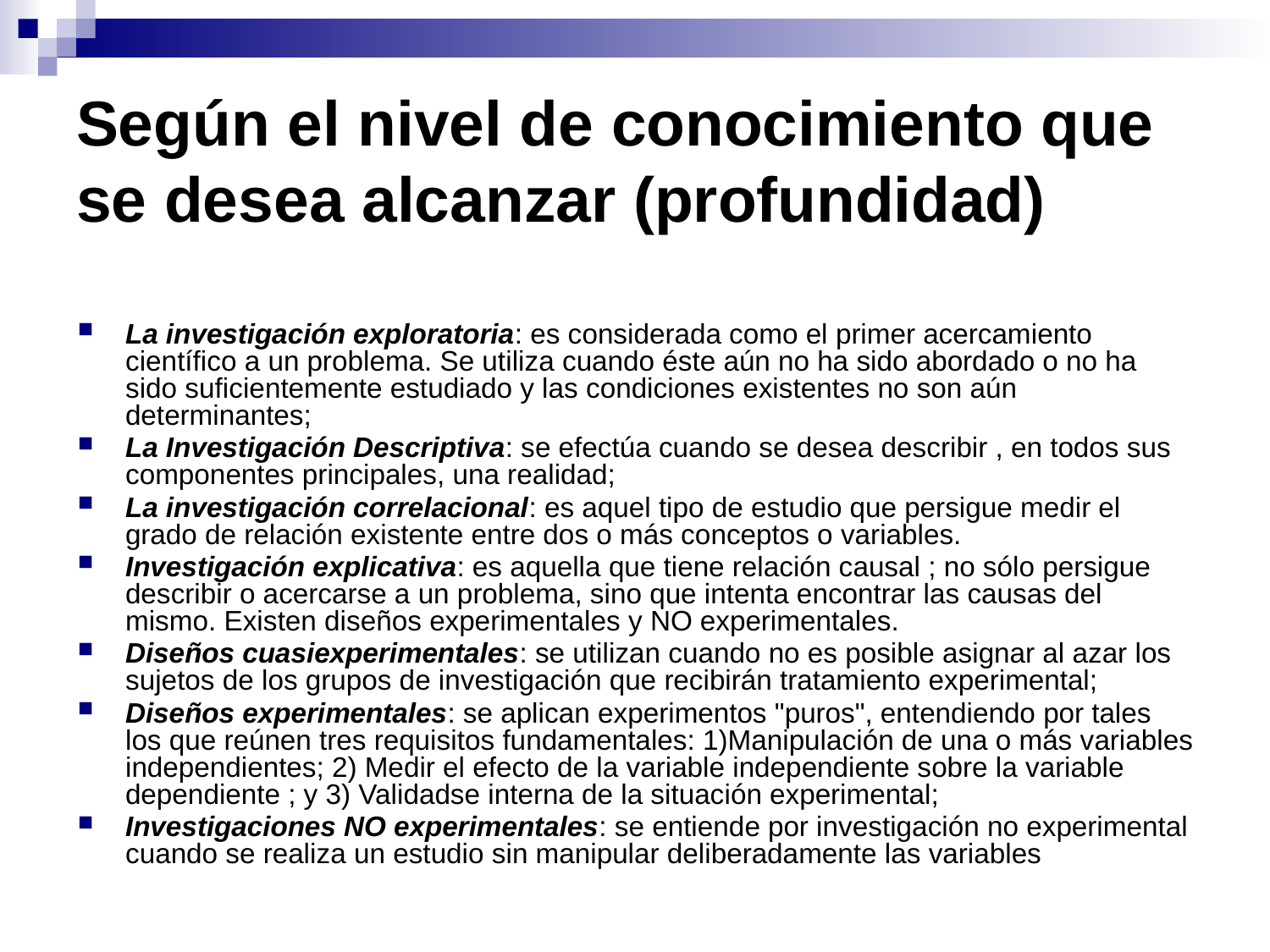

# Según el nivel de conocimiento que se desea alcanzar (profundidad)
La investigación exploratoria: es considerada como el primer acercamiento científico a un problema. Se utiliza cuando éste aún no ha sido abordado o no ha sido suficientemente estudiado y las condiciones existentes no son aún determinantes;
La Investigación Descriptiva: se efectúa cuando se desea describir , en todos sus componentes principales, una realidad;
La investigación correlacional: es aquel tipo de estudio que persigue medir el grado de relación existente entre dos o más conceptos o variables.
Investigación explicativa: es aquella que tiene relación causal ; no sólo persigue describir o acercarse a un problema, sino que intenta encontrar las causas del mismo. Existen diseños experimentales y NO experimentales.
Diseños cuasiexperimentales: se utilizan cuando no es posible asignar al azar los sujetos de los grupos de investigación que recibirán tratamiento experimental;
Diseños experimentales: se aplican experimentos "puros", entendiendo por tales los que reúnen tres requisitos fundamentales: 1)Manipulación de una o más variables independientes; 2) Medir el efecto de la variable independiente sobre la variable dependiente ; y 3) Validadse interna de la situación experimental;
Investigaciones NO experimentales: se entiende por investigación no experimental cuando se realiza un estudio sin manipular deliberadamente las variables